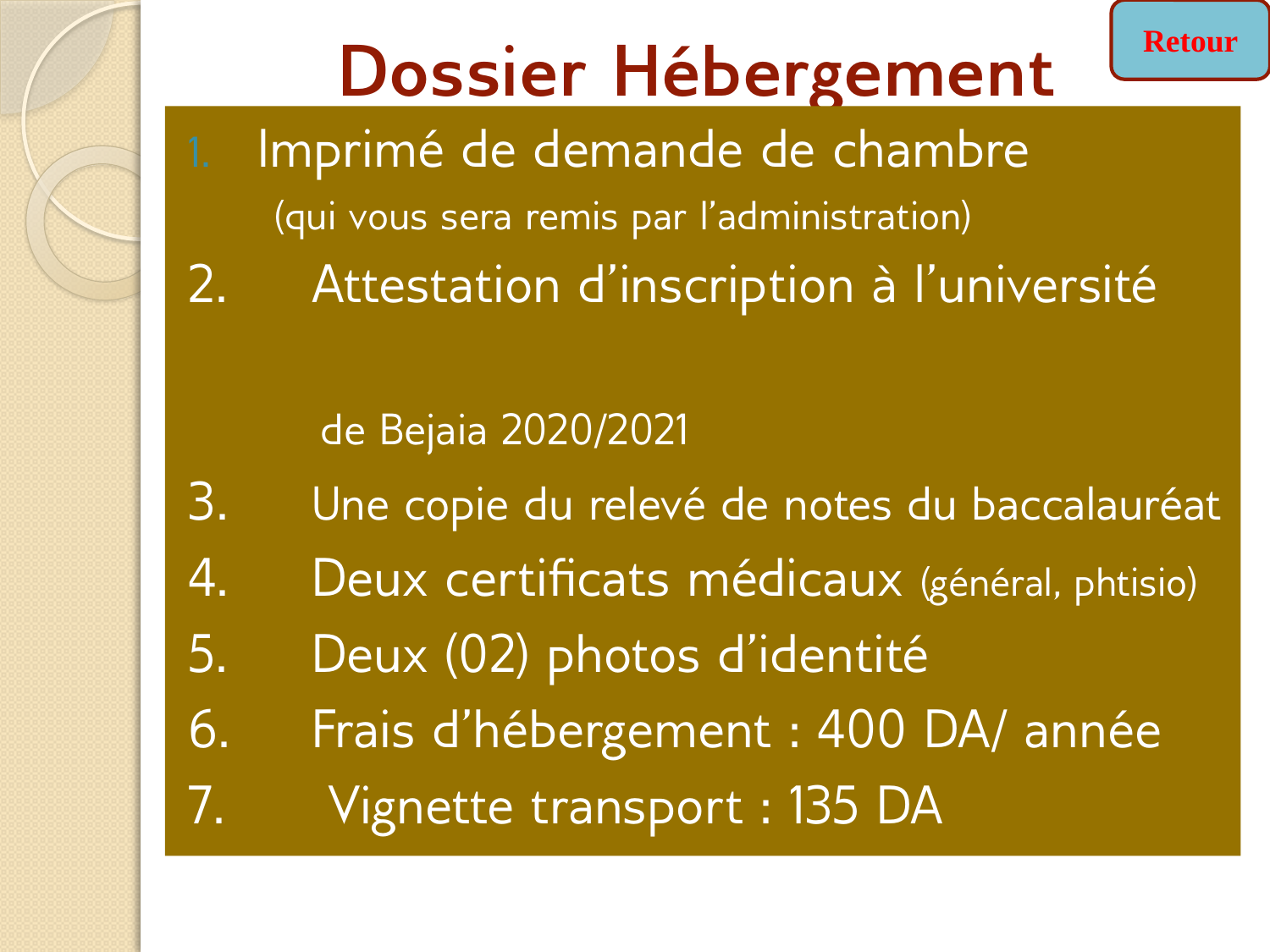

Retour
# Dossier Hébergement
Imprimé de demande de chambre
       (qui vous sera remis par l’administration)
2.	Attestation d’inscription à l’université
        de Bejaia 2020/2021
3.	Une copie du relevé de notes du baccalauréat
4.	Deux certificats médicaux (général, phtisio)
5.	Deux (02) photos d’identité
6.	Frais d’hébergement : 400 DA/ année
7.	 Vignette transport : 135 DA